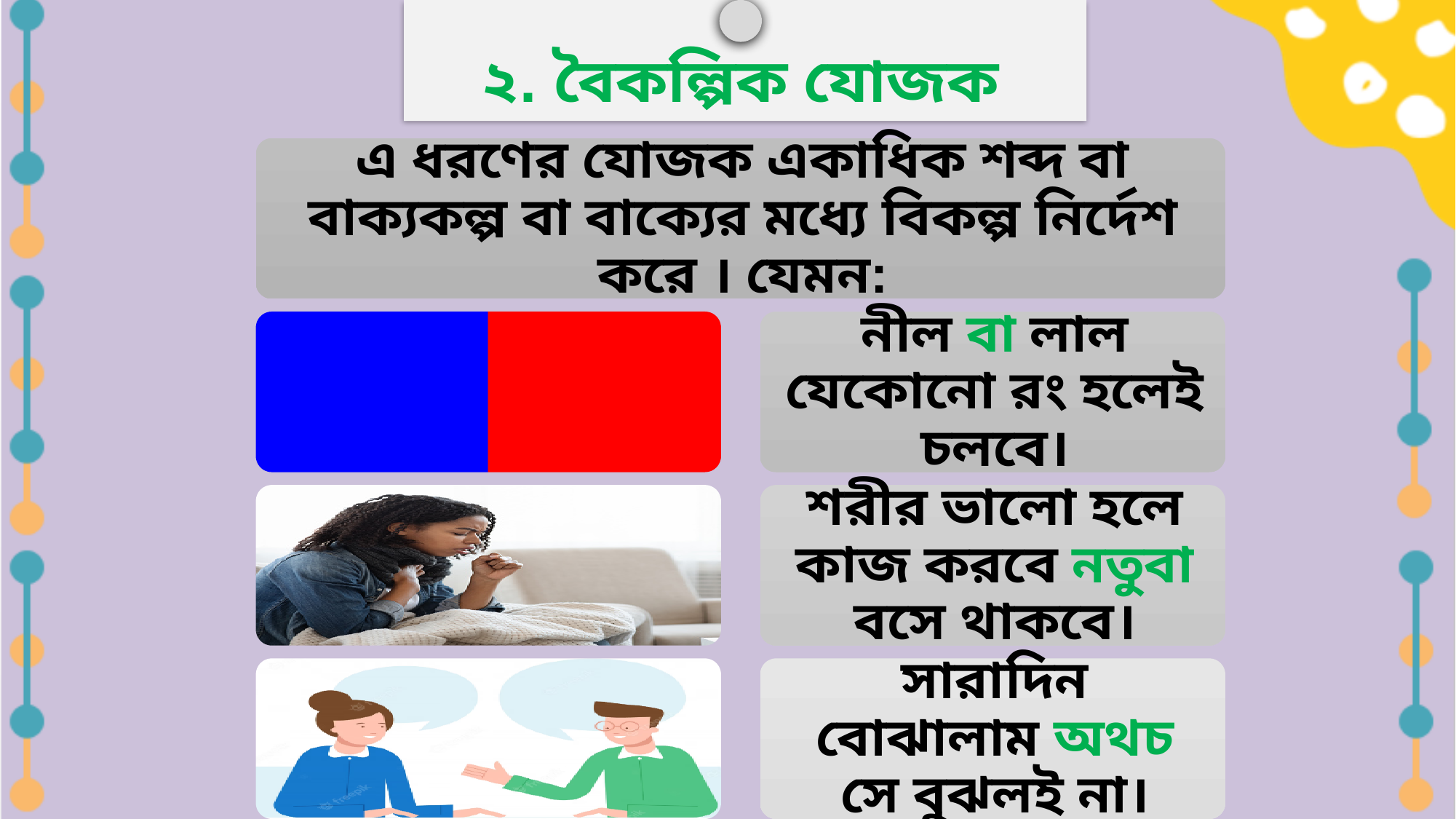

২. বৈকল্পিক যোজক
এ ধরণের যোজক একাধিক শব্দ বা বাক্যকল্প বা বাক্যের মধ্যে বিকল্প নির্দেশ করে । যেমন:

নীল বা লাল যেকোনো রং হলেই চলবে।
শরীর ভালো হলে কাজ করবে নতুবা বসে থাকবে।
সারাদিন বোঝালাম অথচ সে বুঝলই না।